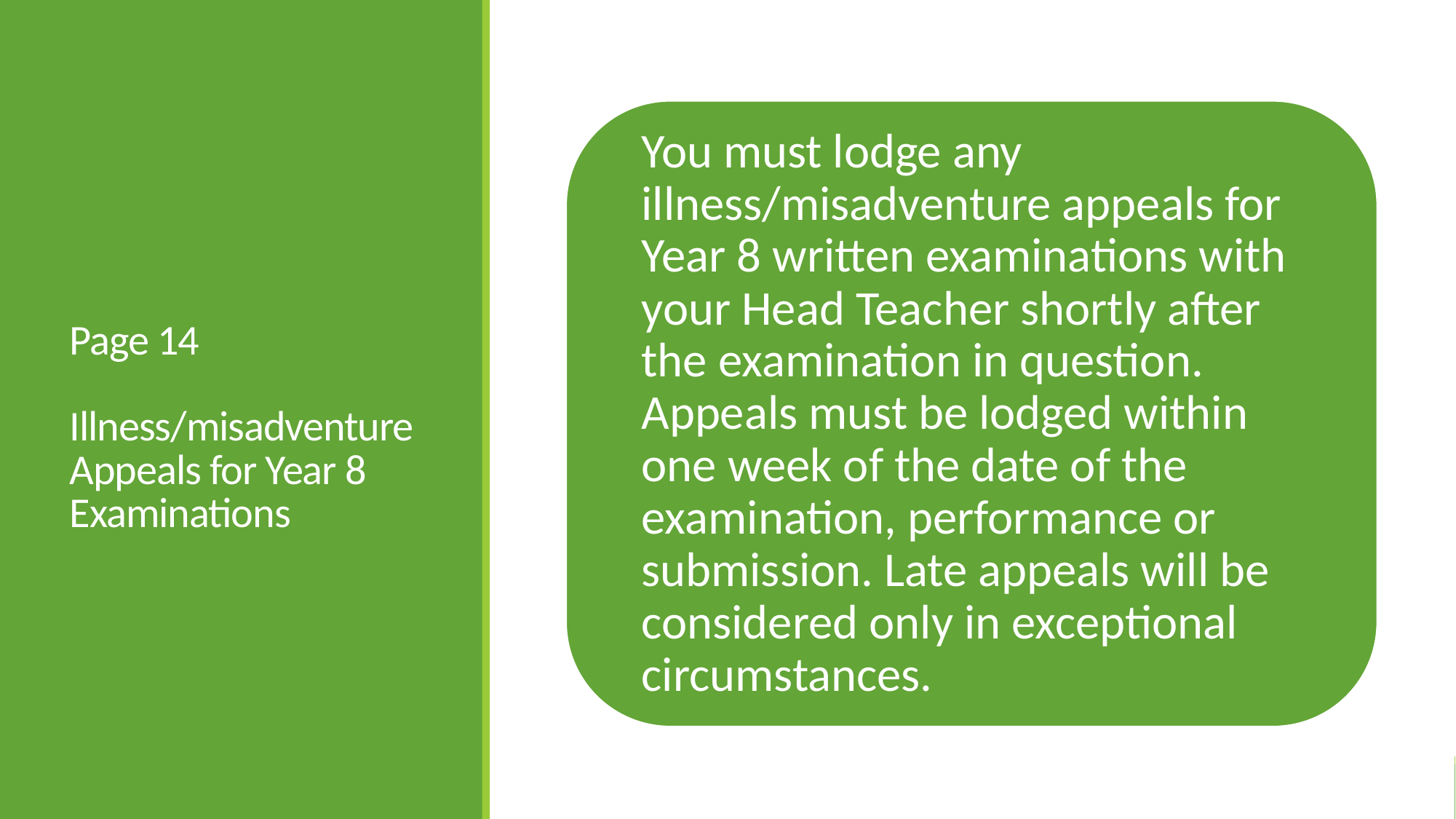

# Page 14 Illness/misadventure Appeals for Year 8 Examinations
You must lodge any illness/misadventure appeals for Year 8 written examinations with your Head Teacher shortly after the examination in question. Appeals must be lodged within one week of the date of the examination, performance or submission. Late appeals will be considered only in exceptional circumstances.